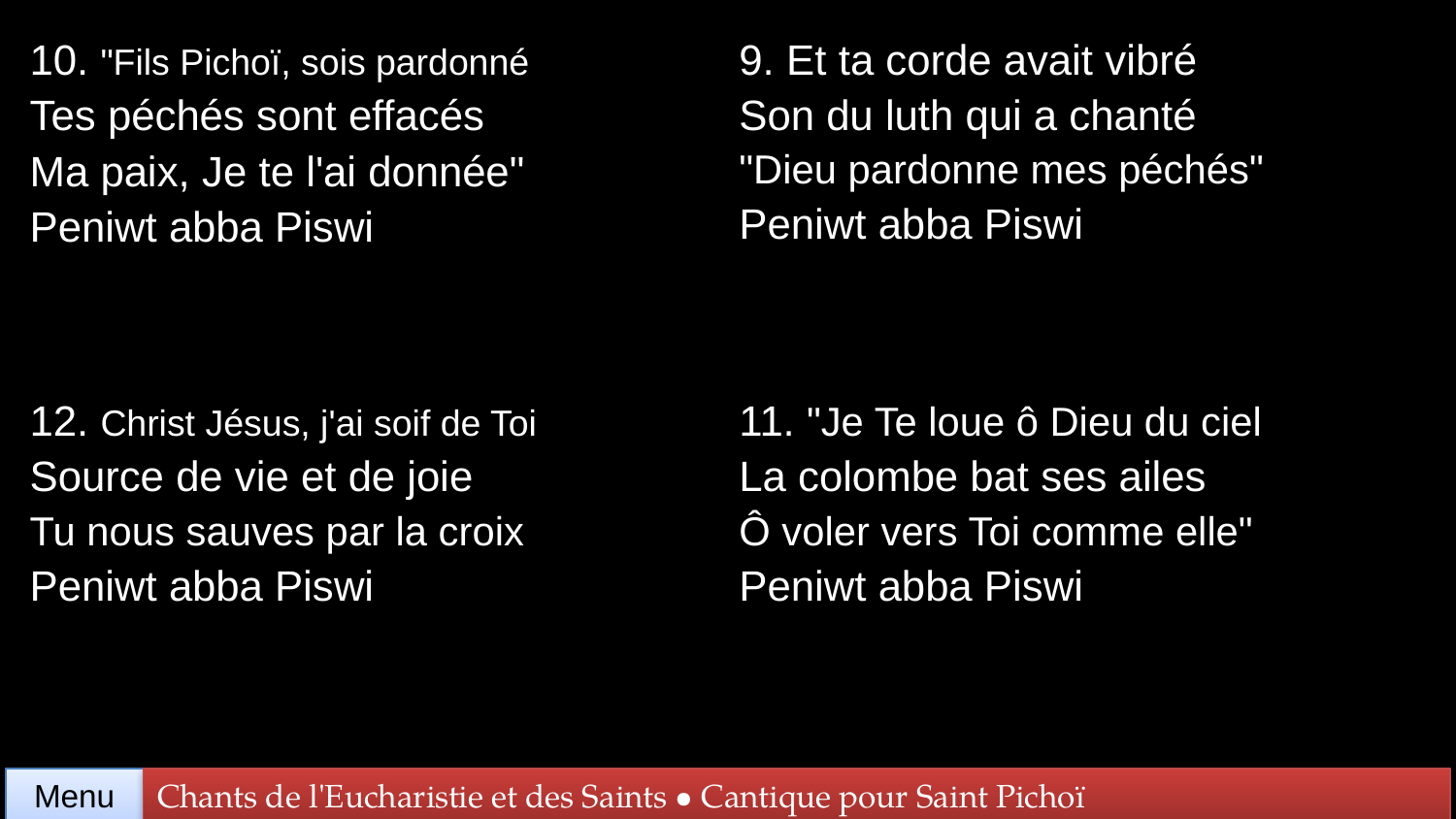

| 10. "Fils Pichoï, sois pardonné Tes péchés sont effacés Ma paix, Je te l'ai donnée" Peniwt abba Piswi | 9. Et ta corde avait vibré Son du luth qui a chanté "Dieu pardonne mes péchés" Peniwt abba Piswi |
| --- | --- |
| 12. Christ Jésus, j'ai soif de Toi Source de vie et de joie Tu nous sauves par la croix Peniwt abba Piswi | 11. "Je Te loue ô Dieu du ciel La colombe bat ses ailes Ô voler vers Toi comme elle" Peniwt abba Piswi |

Chants de l'Eucharistie et des Saints • Cantique pour Saint Pichoï
Menu